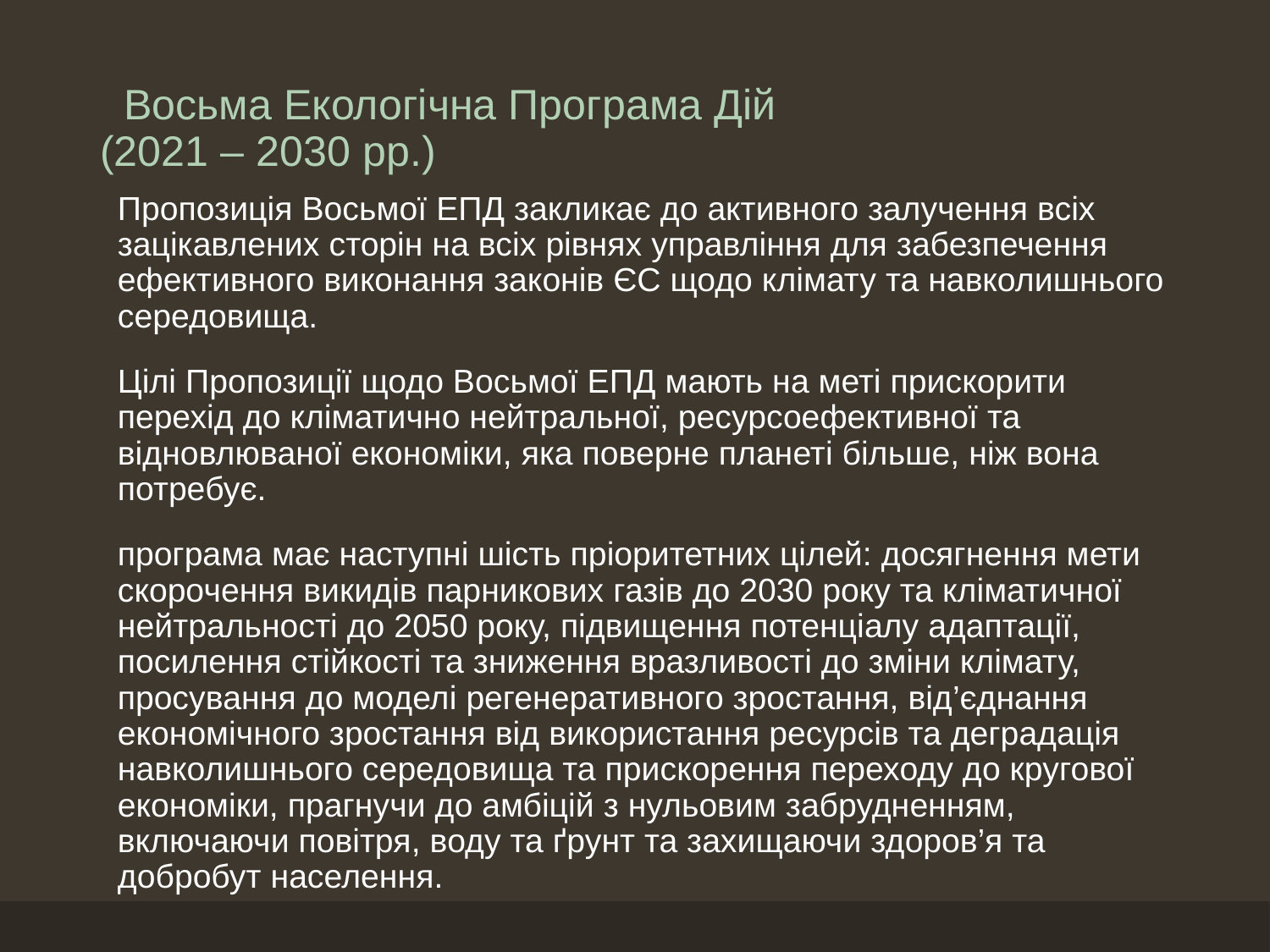

# Восьма Екологічна Програма Дій (2021 – 2030 рр.)
Пропозиція Восьмої ЕПД закликає до активного залучення всіх зацікавлених сторін на всіх рівнях управління для забезпечення ефективного виконання законів ЄС щодо клімату та навколишнього середовища.
Цілі Пропозиції щодо Восьмої ЕПД мають на меті прискорити перехід до кліматично нейтральної, ресурсоефективної та відновлюваної економіки, яка поверне планеті більше, ніж вона потребує.
програма має наступні шість пріоритетних цілей: досягнення мети скорочення викидів парникових газів до 2030 року та кліматичної нейтральності до 2050 року, підвищення потенціалу адаптації, посилення стійкості та зниження вразливості до зміни клімату, просування до моделі регенеративного зростання, від’єднання економічного зростання від використання ресурсів та деградація навколишнього середовища та прискорення переходу до кругової економіки, прагнучи до амбіцій з нульовим забрудненням, включаючи повітря, воду та ґрунт та захищаючи здоров’я та добробут населення.